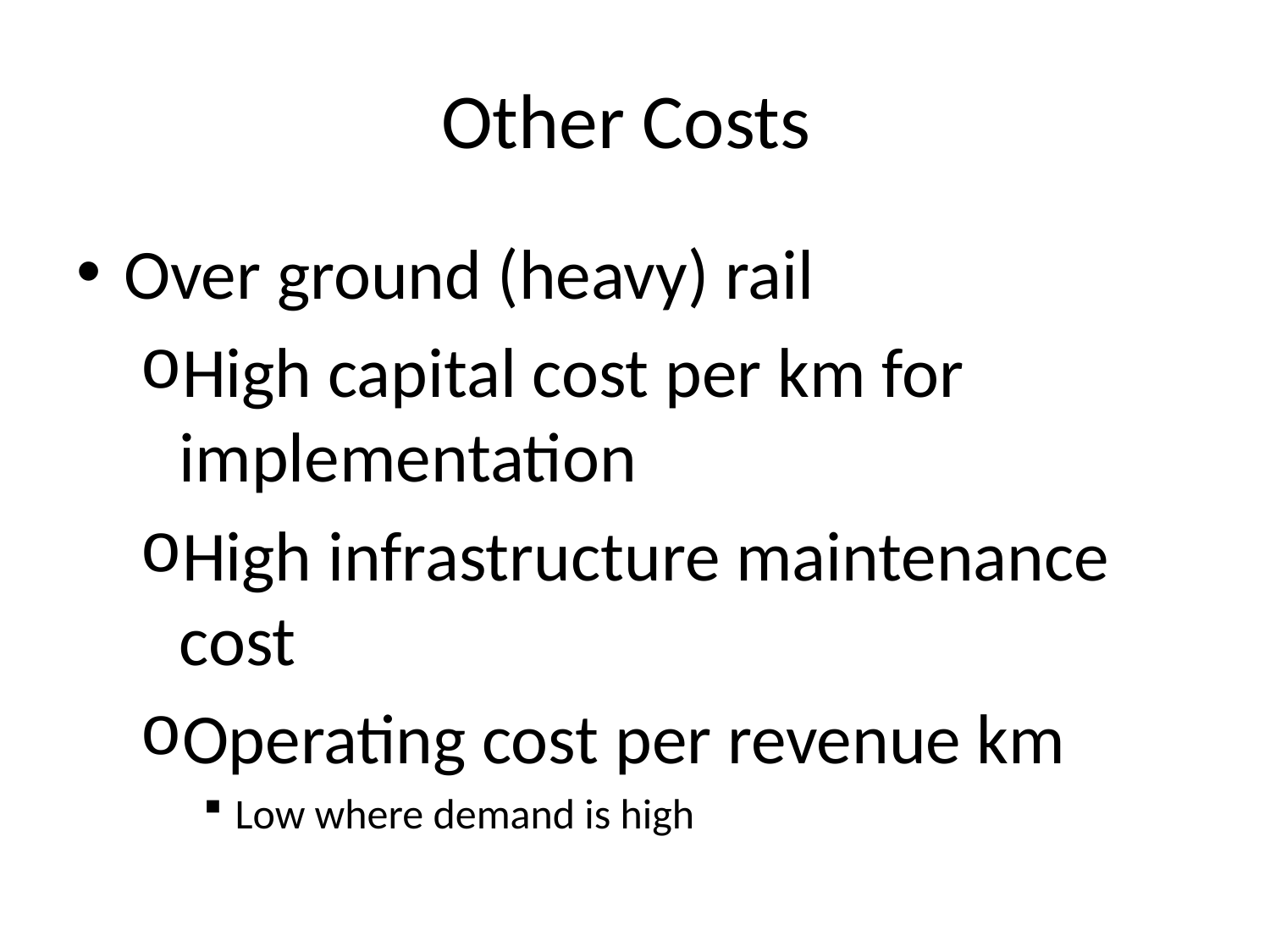

# Other Costs
Over ground (heavy) rail
High capital cost per km for implementation
High infrastructure maintenance cost
Operating cost per revenue km
Low where demand is high